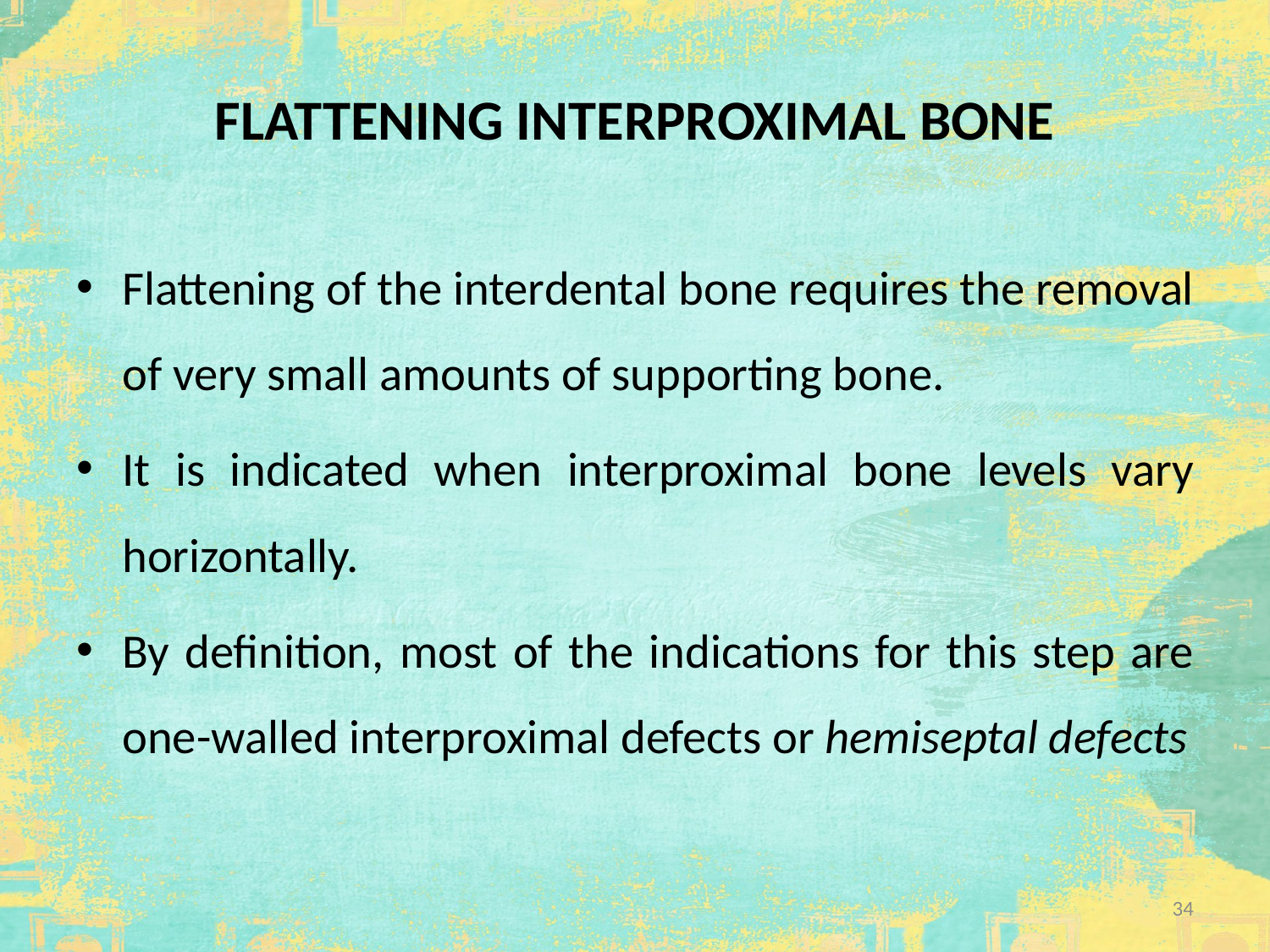

# FLATTENING INTERPROXIMAL BONE
Flattening of the interdental bone requires the removal of very small amounts of supporting bone.
It is indicated when interproximal bone levels vary horizontally.
By definition, most of the indications for this step are one-walled interproximal defects or hemiseptal defects
34